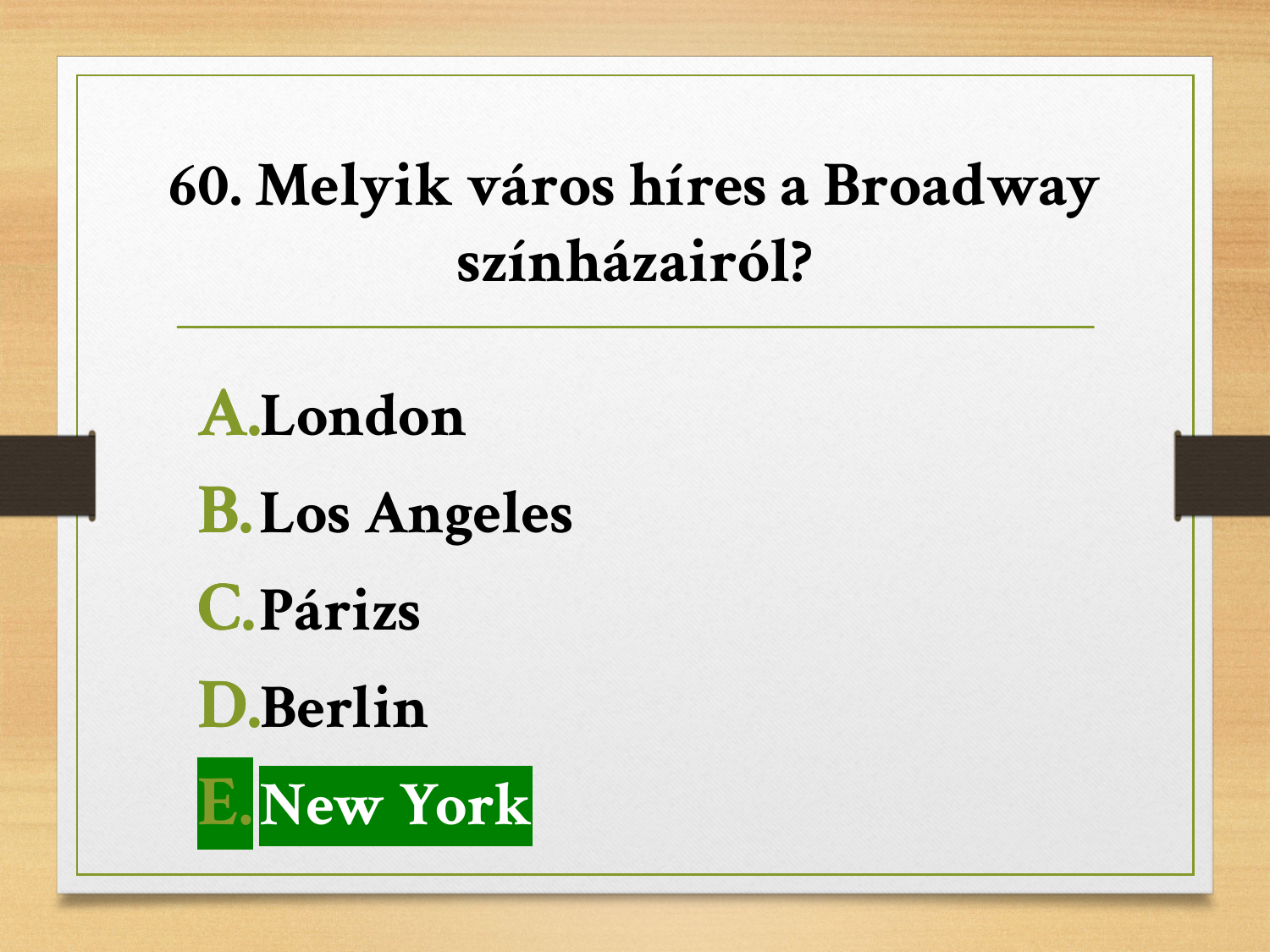

# 60. Melyik város híres a Broadway színházairól?
London
Los Angeles
Párizs
Berlin
New York

New York